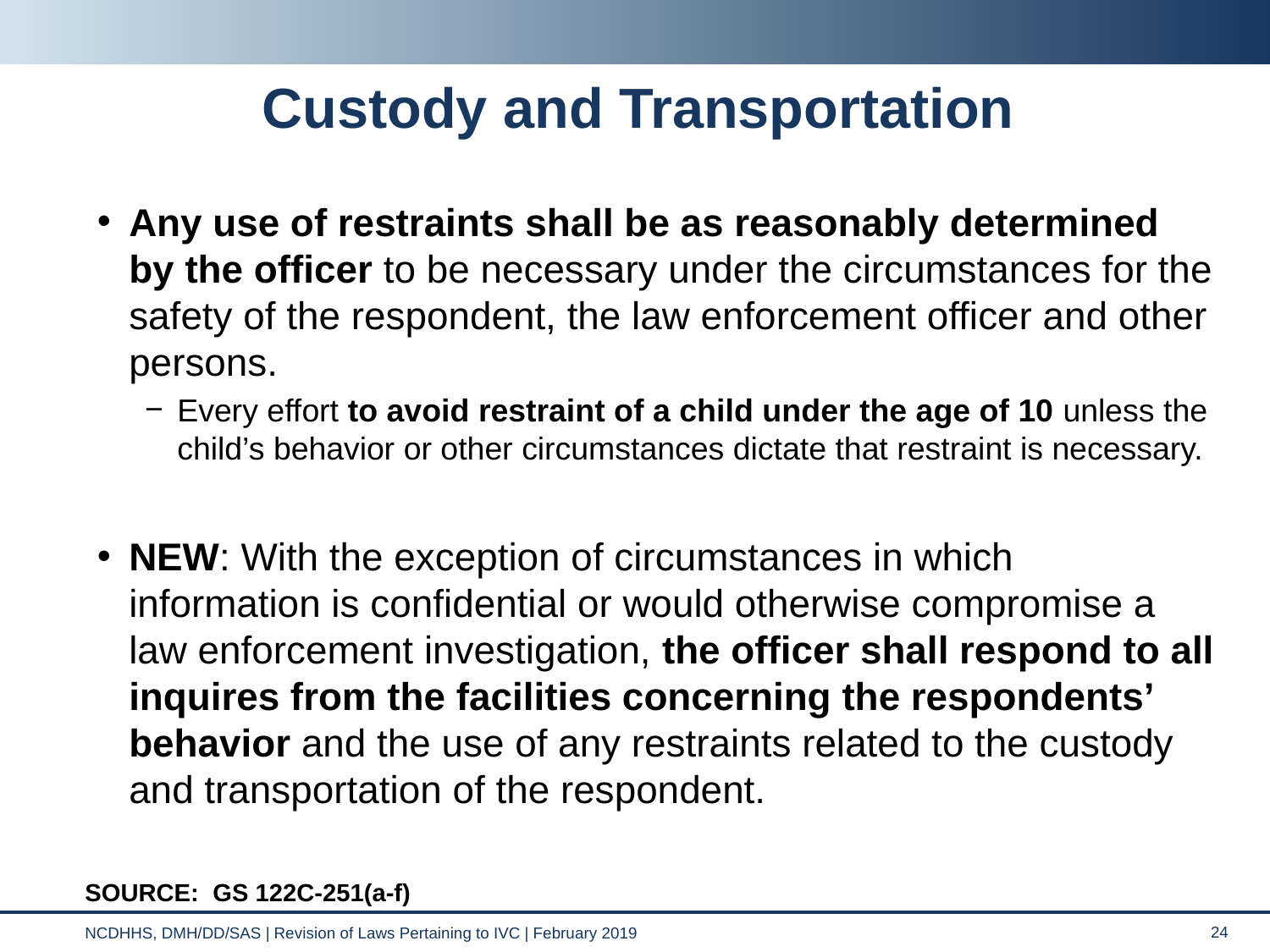

# Custody and Transportation
Any use of restraints shall be as reasonably determined by the officer to be necessary under the circumstances for the safety of the respondent, the law enforcement officer and other persons.
Every effort to avoid restraint of a child under the age of 10 unless the child’s behavior or other circumstances dictate that restraint is necessary.

NEW: With the exception of circumstances in which information is confidential or would otherwise compromise a law enforcement investigation, the officer shall respond to all inquires from the facilities concerning the respondents’ behavior and the use of any restraints related to the custody and transportation of the respondent.
SOURCE:  GS 122C-251(a-f)